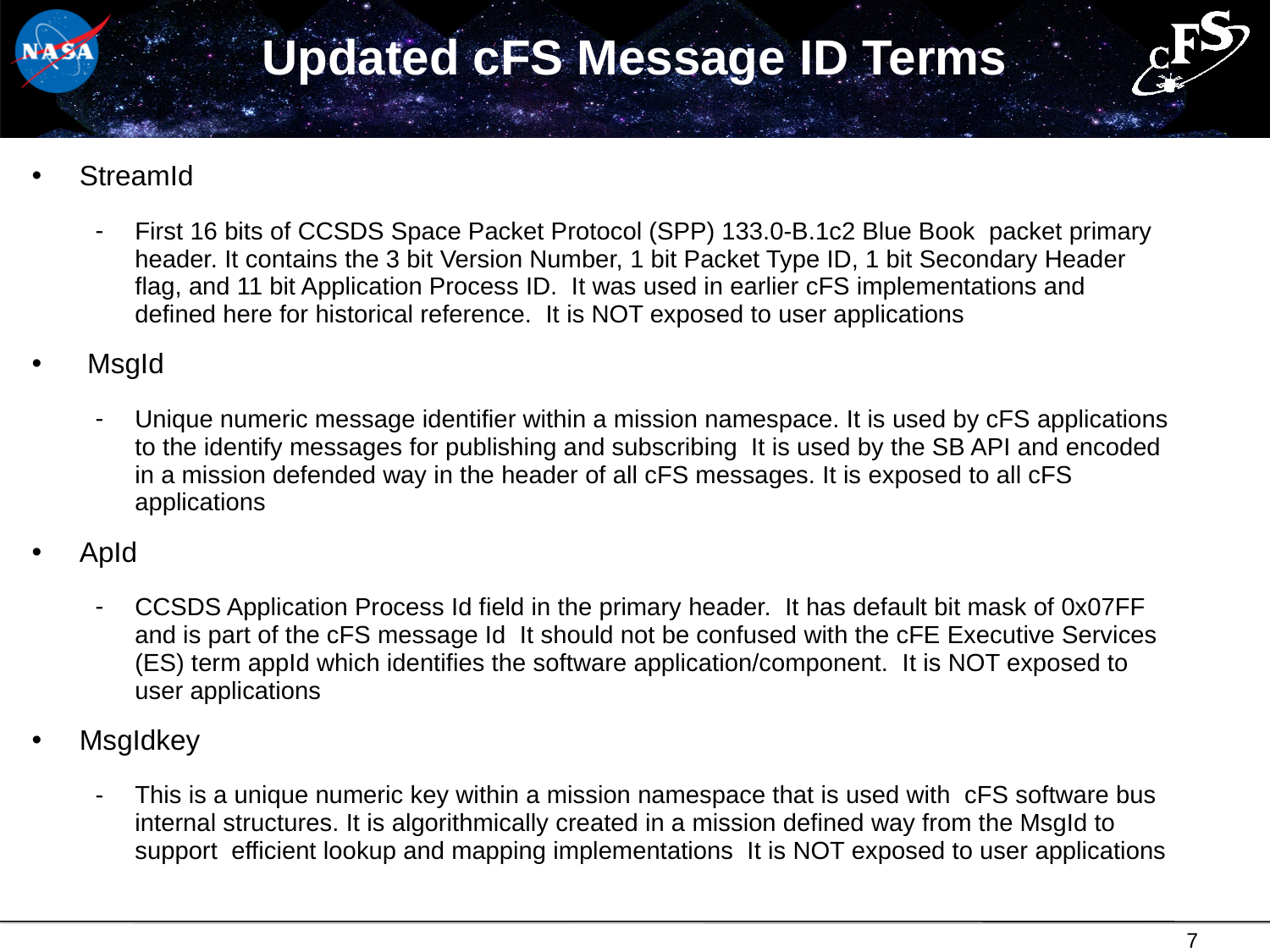

# Updated cFS Message ID Terms
StreamId
First 16 bits of CCSDS Space Packet Protocol (SPP) 133.0-B.1c2 Blue Book  packet primary header. It contains the 3 bit Version Number, 1 bit Packet Type ID, 1 bit Secondary Header flag, and 11 bit Application Process ID.  It was used in earlier cFS implementations and defined here for historical reference.  It is NOT exposed to user applications
 MsgId
Unique numeric message identifier within a mission namespace. It is used by cFS applications to the identify messages for publishing and subscribing  It is used by the SB API and encoded in a mission defended way in the header of all cFS messages. It is exposed to all cFS applications
ApId
CCSDS Application Process Id field in the primary header.  It has default bit mask of 0x07FF and is part of the cFS message Id  It should not be confused with the cFE Executive Services (ES) term appId which identifies the software application/component.  It is NOT exposed to user applications
MsgIdkey
This is a unique numeric key within a mission namespace that is used with  cFS software bus internal structures. It is algorithmically created in a mission defined way from the MsgId to support  efficient lookup and mapping implementations  It is NOT exposed to user applications